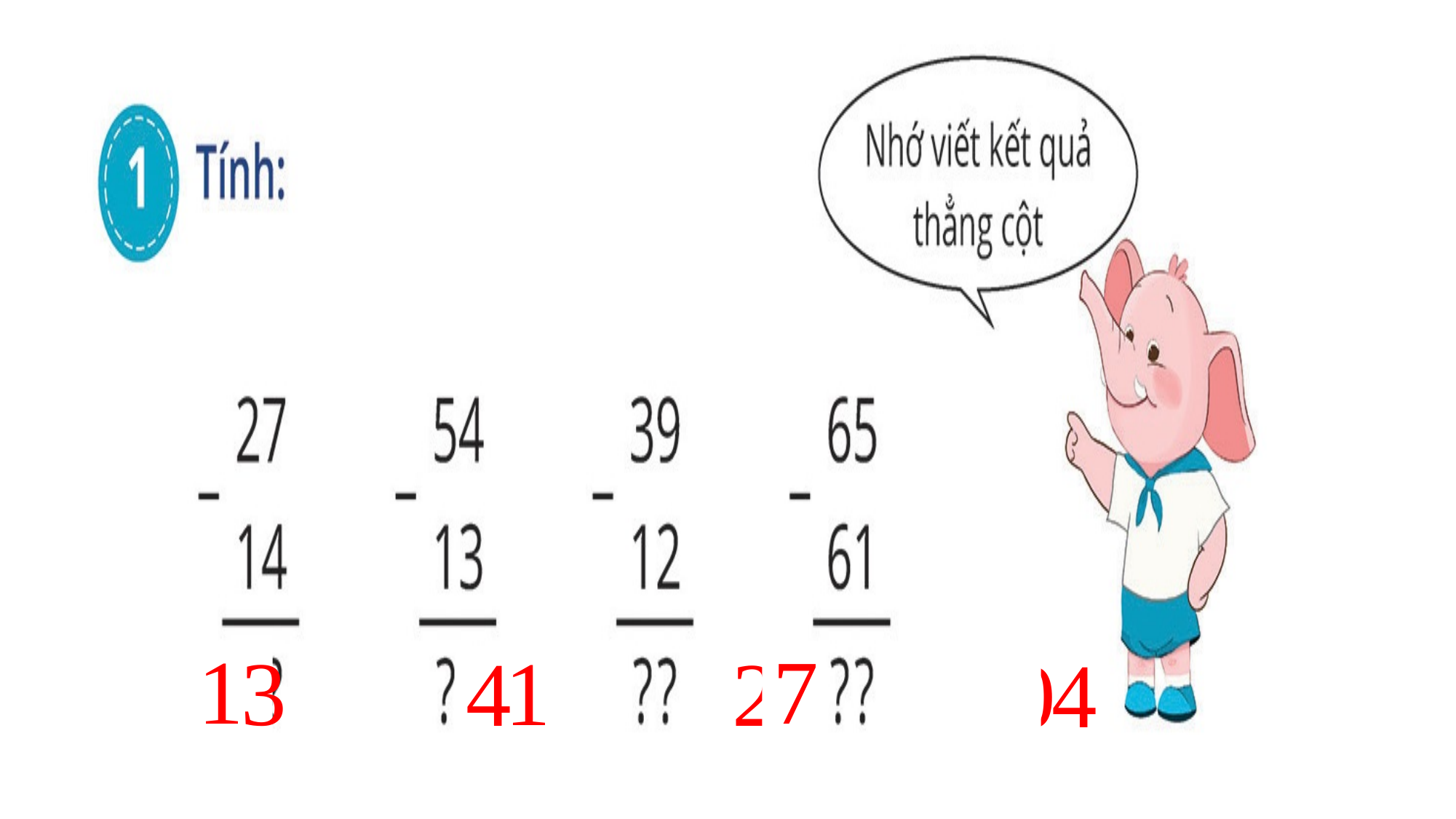

3
7
1

2
4
1
4
0